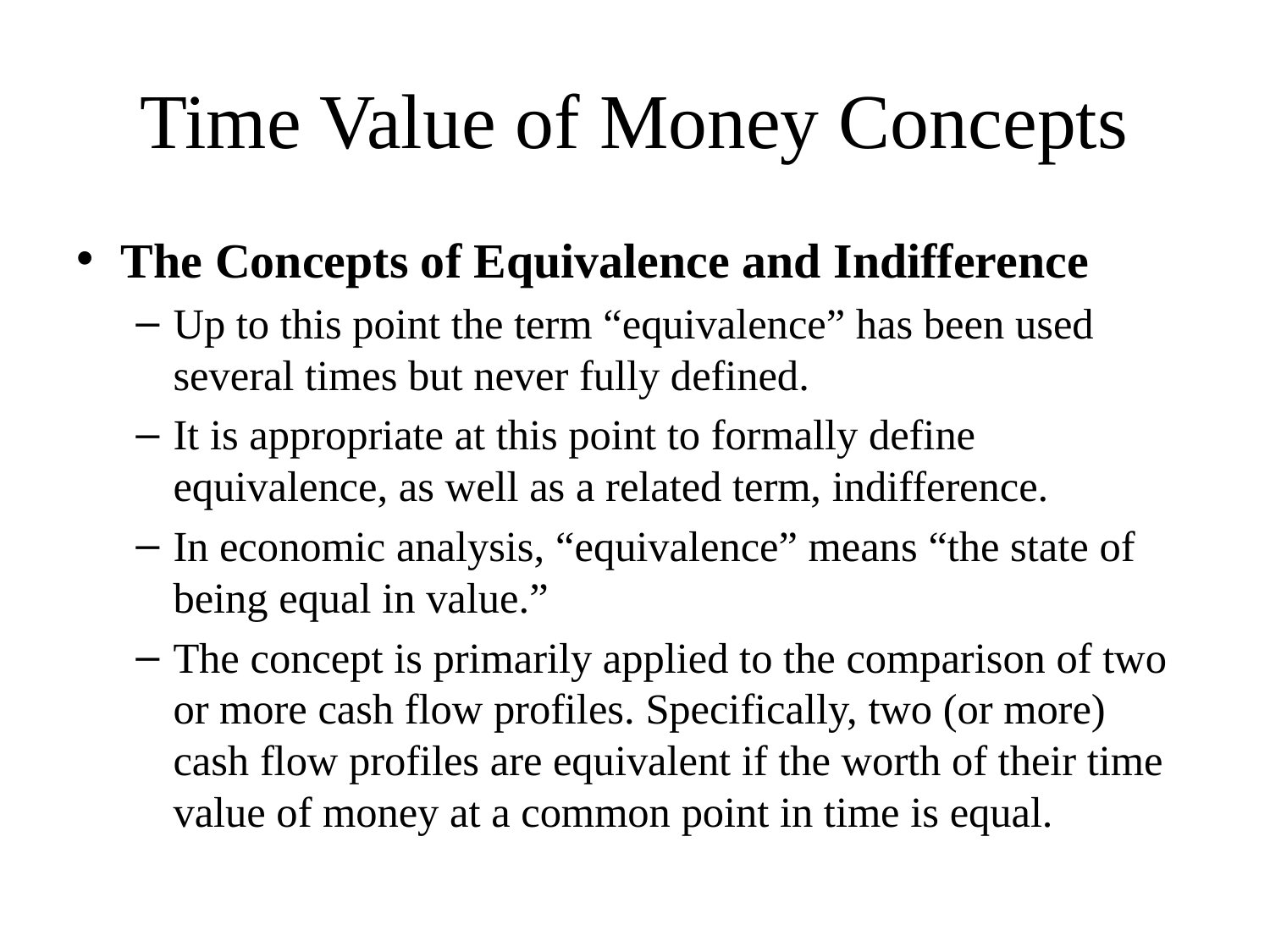

# Time Value of Money Concepts
The Concepts of Equivalence and Indifference
Up to this point the term “equivalence” has been used several times but never fully defined.
It is appropriate at this point to formally define equivalence, as well as a related term, indifference.
In economic analysis, “equivalence” means “the state of being equal in value.”
The concept is primarily applied to the comparison of two or more cash flow profiles. Specifically, two (or more) cash flow profiles are equivalent if the worth of their time value of money at a common point in time is equal.